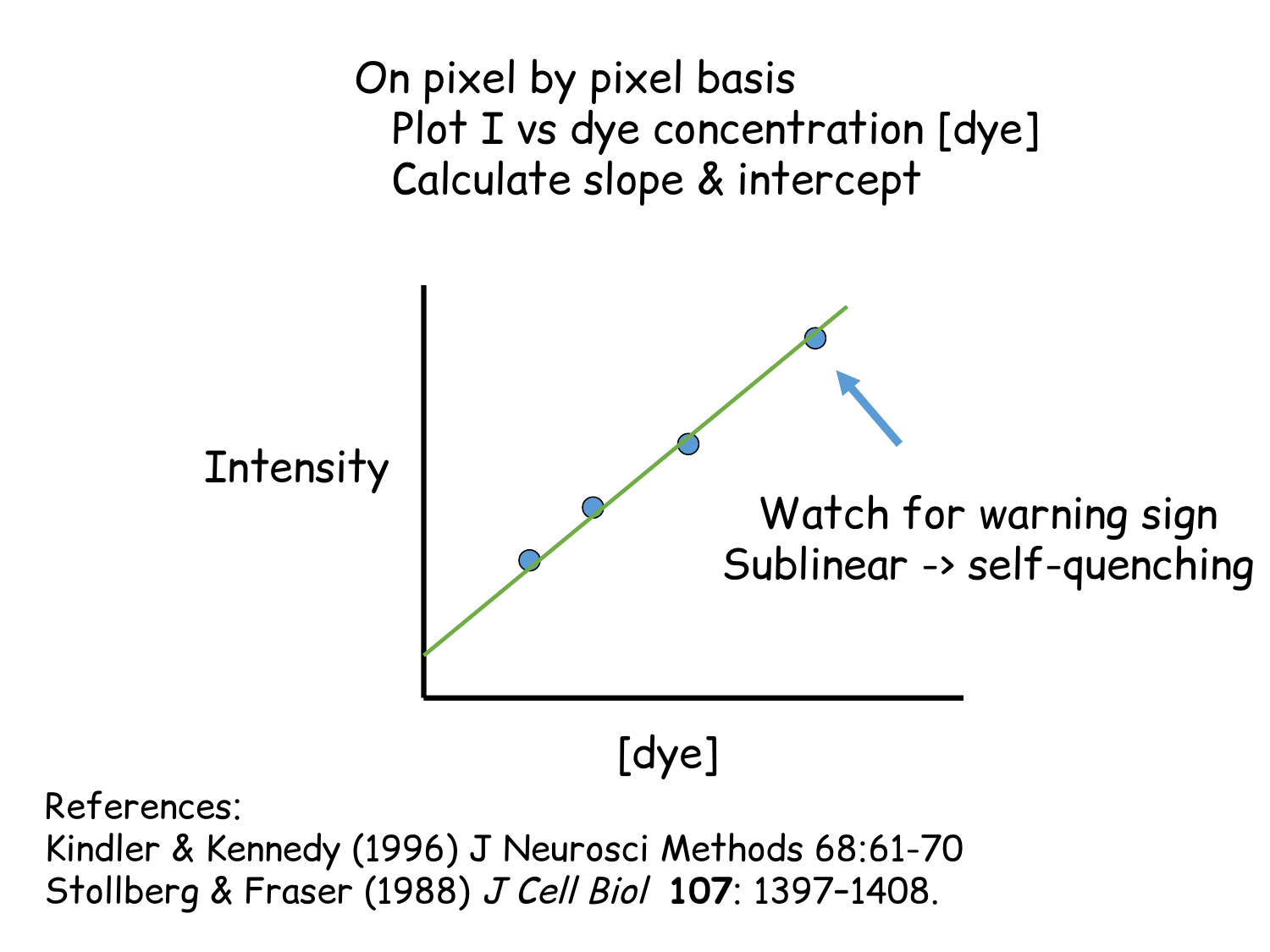

On pixel by pixel basis
   Plot I vs dye concentration [dye]
   Calculate slope & intercept

Intensity

Watch for warning sign
Sublinear -> self-quenching

[dye]
References:
Kindler & Kennedy (1996) J Neurosci Methods 68:61-70
Stollberg & Fraser (1988) J Cell Biol  107: 1397–1408.